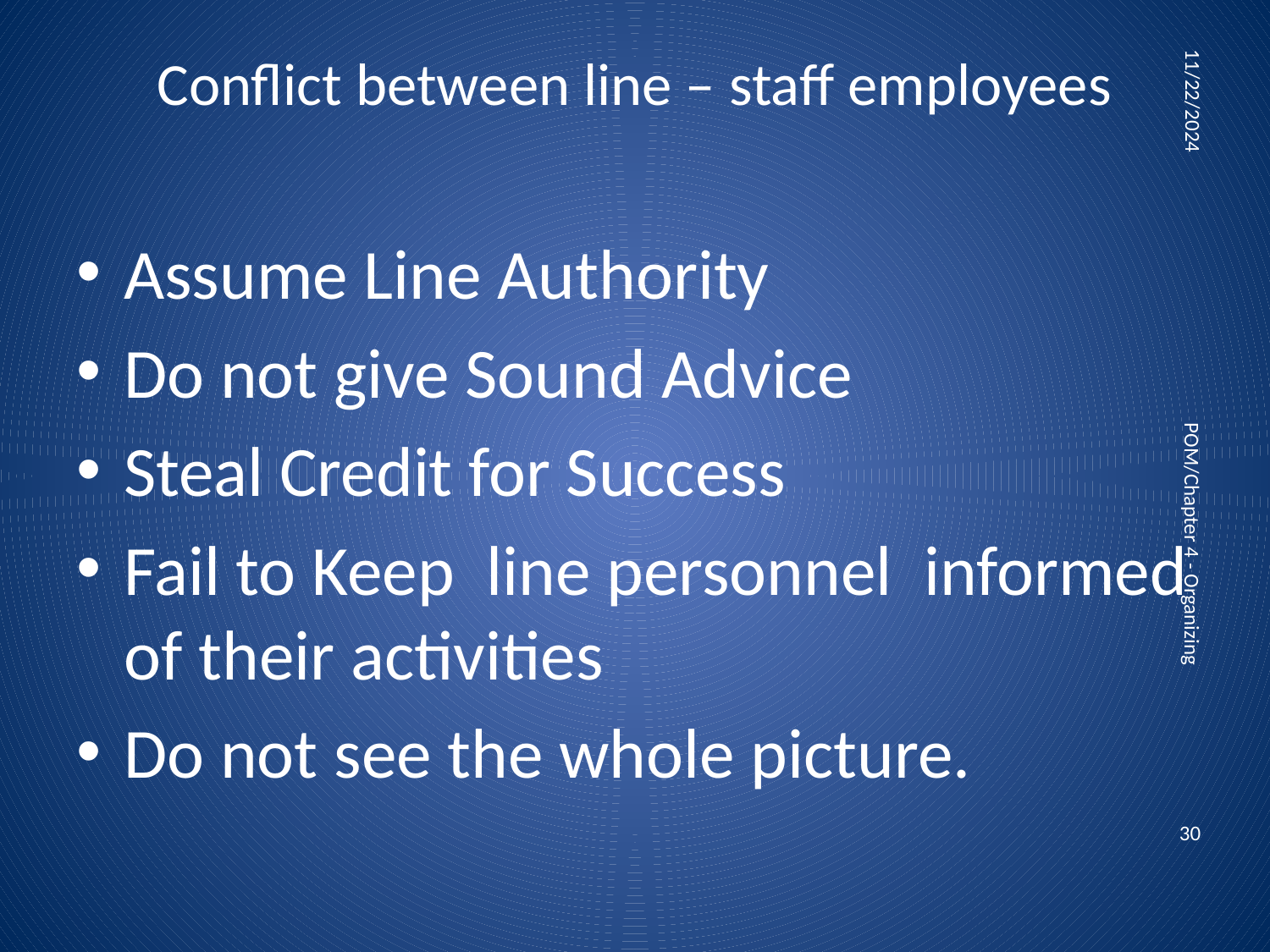

# Conflict between line – staff employees
11/22/2024
Assume Line Authority
Do not give Sound Advice
Steal Credit for Success
Fail to Keep  line personnel  informed of their activities
Do not see the whole picture.

POM/Chapter 4 - Organizing
30